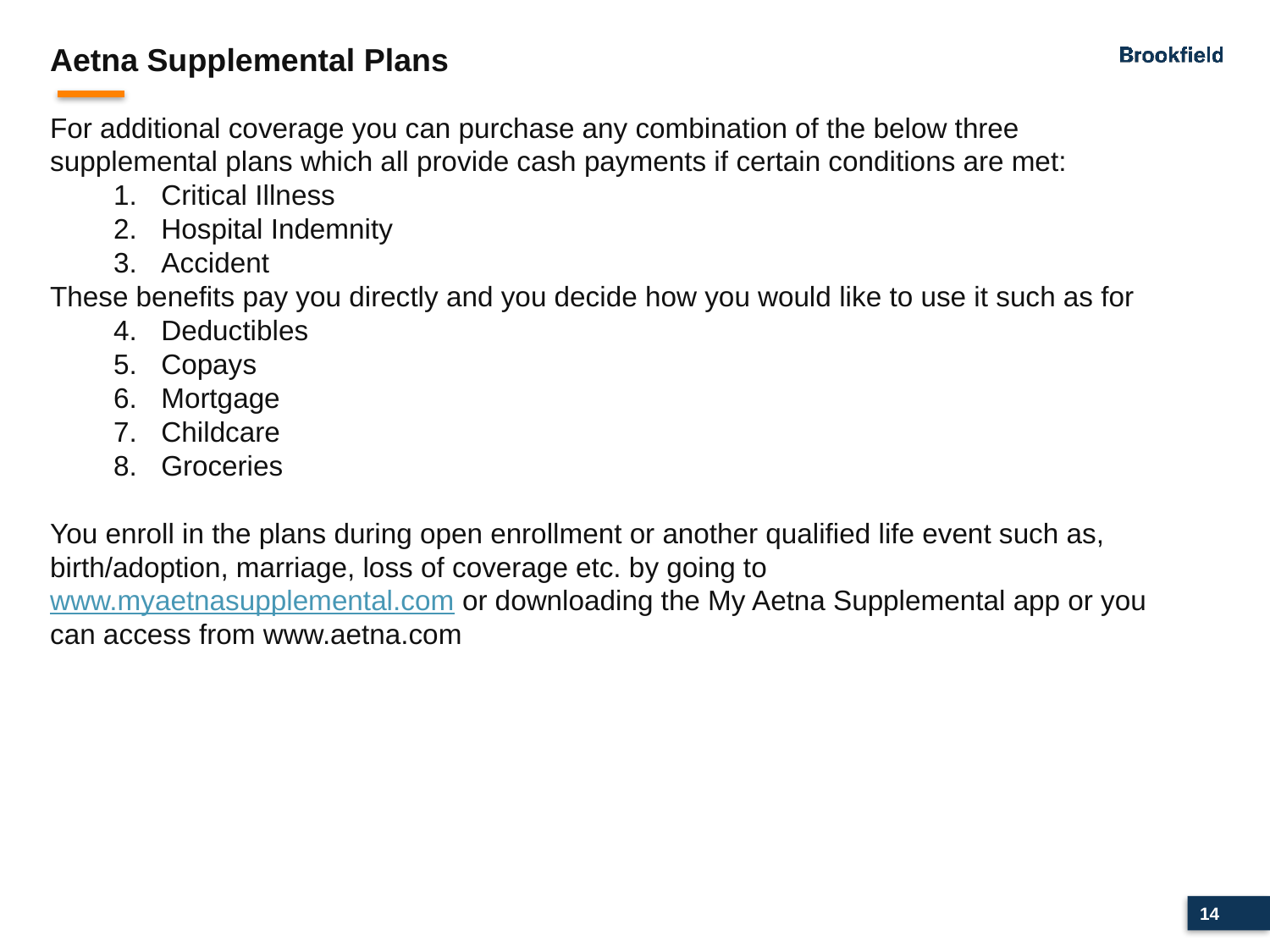

Aetna Supplemental Plans
For additional coverage you can purchase any combination of the below three supplemental plans which all provide cash payments if certain conditions are met:
Critical Illness
Hospital Indemnity
Accident
These benefits pay you directly and you decide how you would like to use it such as for
Deductibles
Copays
Mortgage
Childcare
Groceries

You enroll in the plans during open enrollment or another qualified life event such as, birth/adoption, marriage, loss of coverage etc. by going to www.myaetnasupplemental.com or downloading the My Aetna Supplemental app or you can access from www.aetna.com